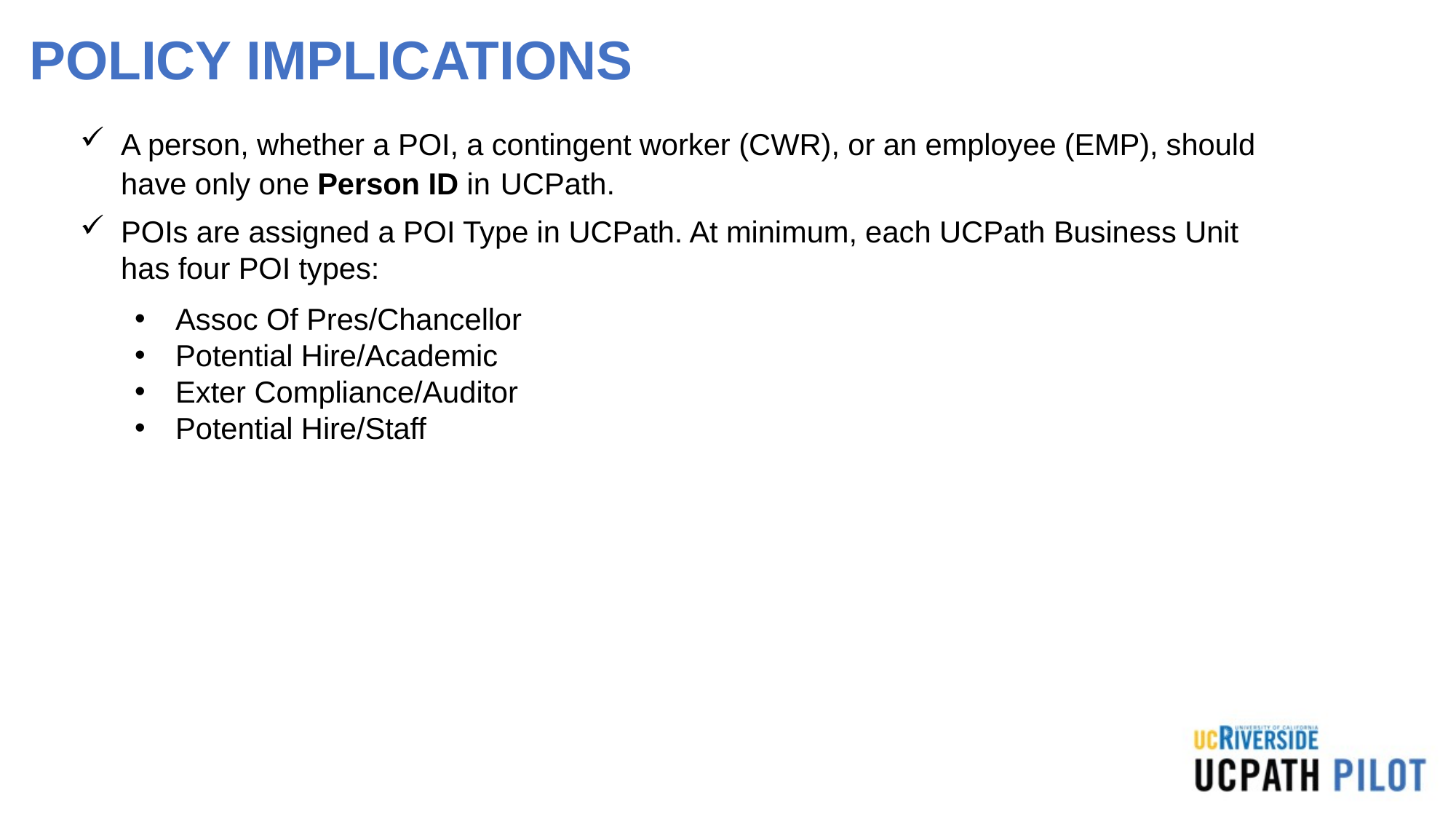

# POLICY IMPLICATIONS
A person, whether a POI, a contingent worker (CWR), or an employee (EMP), should have only one Person ID in UCPath.
POIs are assigned a POI Type in UCPath. At minimum, each UCPath Business Unit has four POI types:

Assoc Of Pres/Chancellor
Potential Hire/Academic
Exter Compliance/Auditor
Potential Hire/Staff